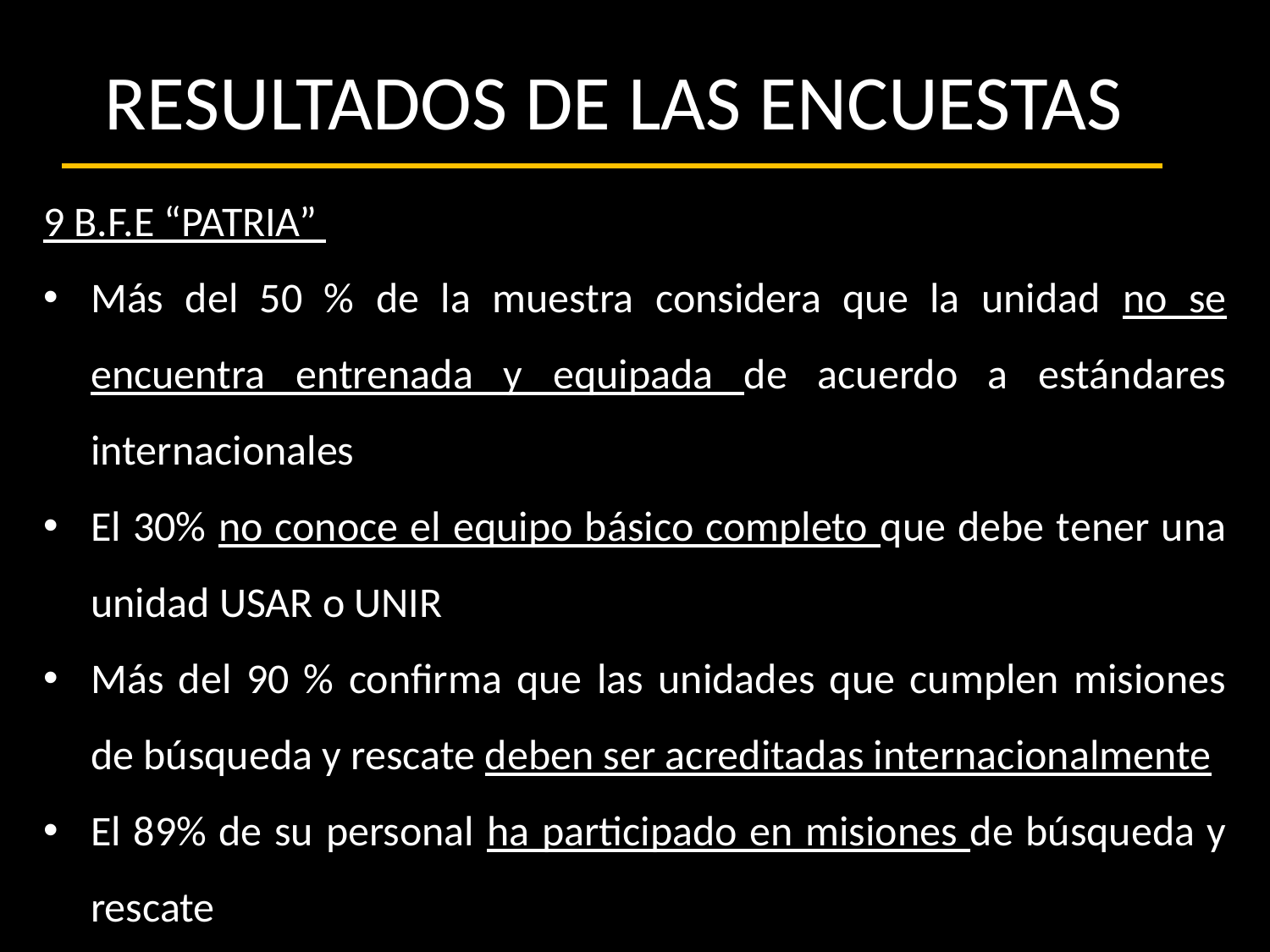

# RESULTADOS DE LAS ENCUESTAS
9 B.F.E “PATRIA”
Más del 50 % de la muestra considera que la unidad no se encuentra entrenada y equipada de acuerdo a estándares internacionales
El 30% no conoce el equipo básico completo que debe tener una unidad USAR o UNIR
Más del 90 % confirma que las unidades que cumplen misiones de búsqueda y rescate deben ser acreditadas internacionalmente
El 89% de su personal ha participado en misiones de búsqueda y rescate